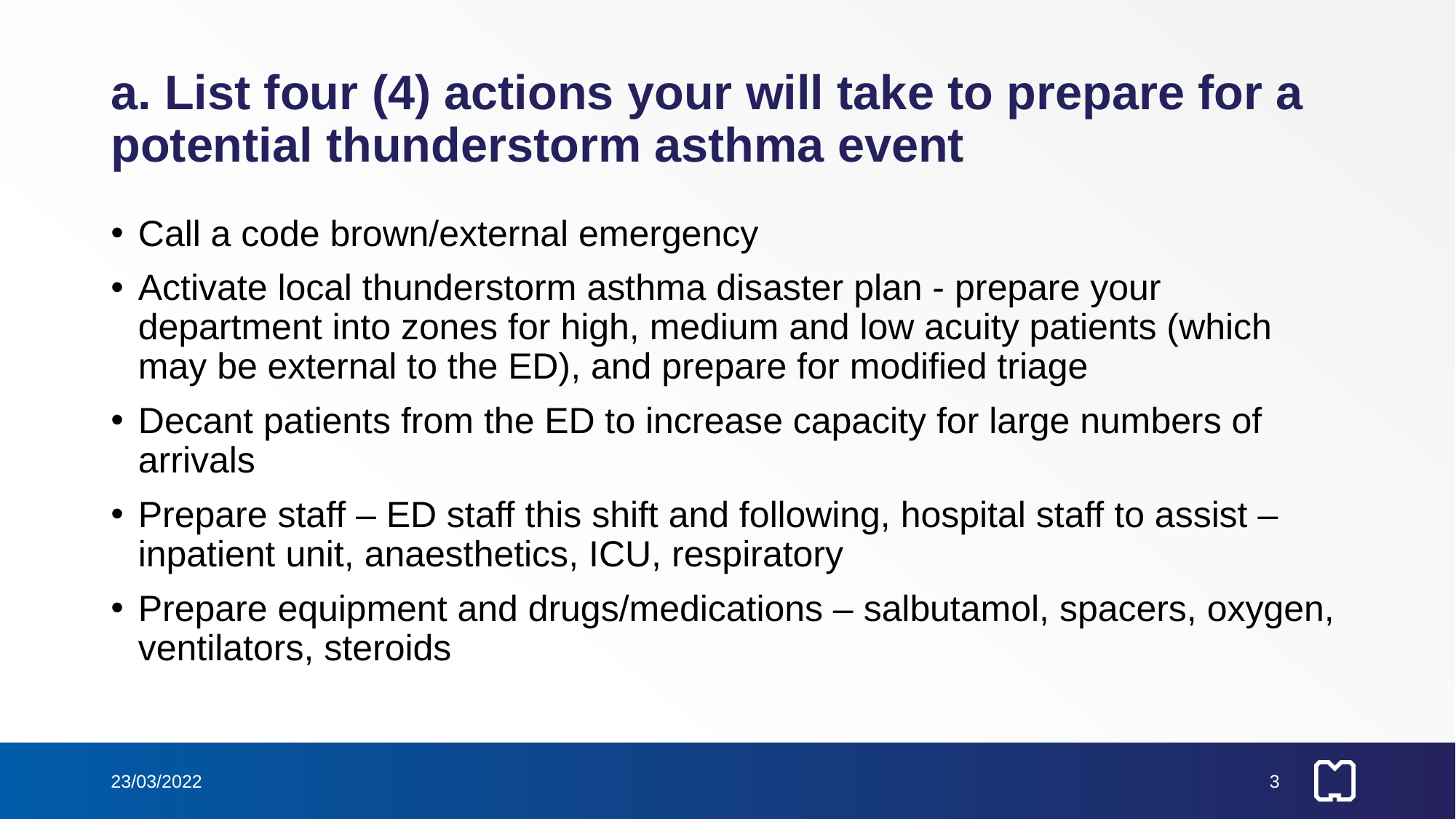

# a. List four (4) actions your will take to prepare for a potential thunderstorm asthma event
Call a code brown/external emergency
Activate local thunderstorm asthma disaster plan - prepare your department into zones for high, medium and low acuity patients (which may be external to the ED), and prepare for modified triage
Decant patients from the ED to increase capacity for large numbers of arrivals
Prepare staff – ED staff this shift and following, hospital staff to assist – inpatient unit, anaesthetics, ICU, respiratory
Prepare equipment and drugs/medications – salbutamol, spacers, oxygen, ventilators, steroids
23/03/2022

3